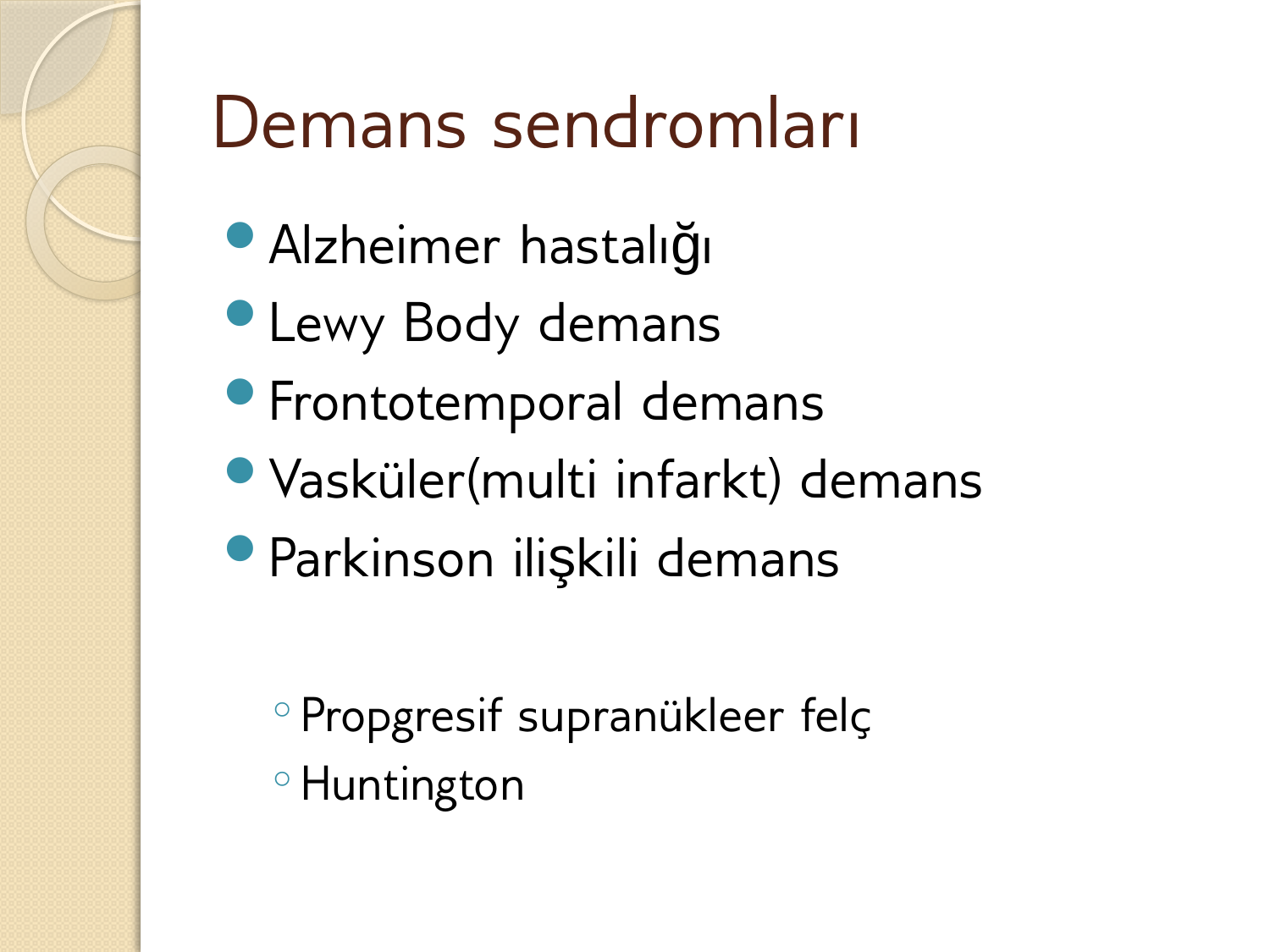

# Demans sendromları
Alzheimer hastalığı
Lewy Body demans
Frontotemporal demans
Vasküler(multi infarkt) demans
Parkinson ilişkili demans

Propgresif supranükleer felç
Huntington